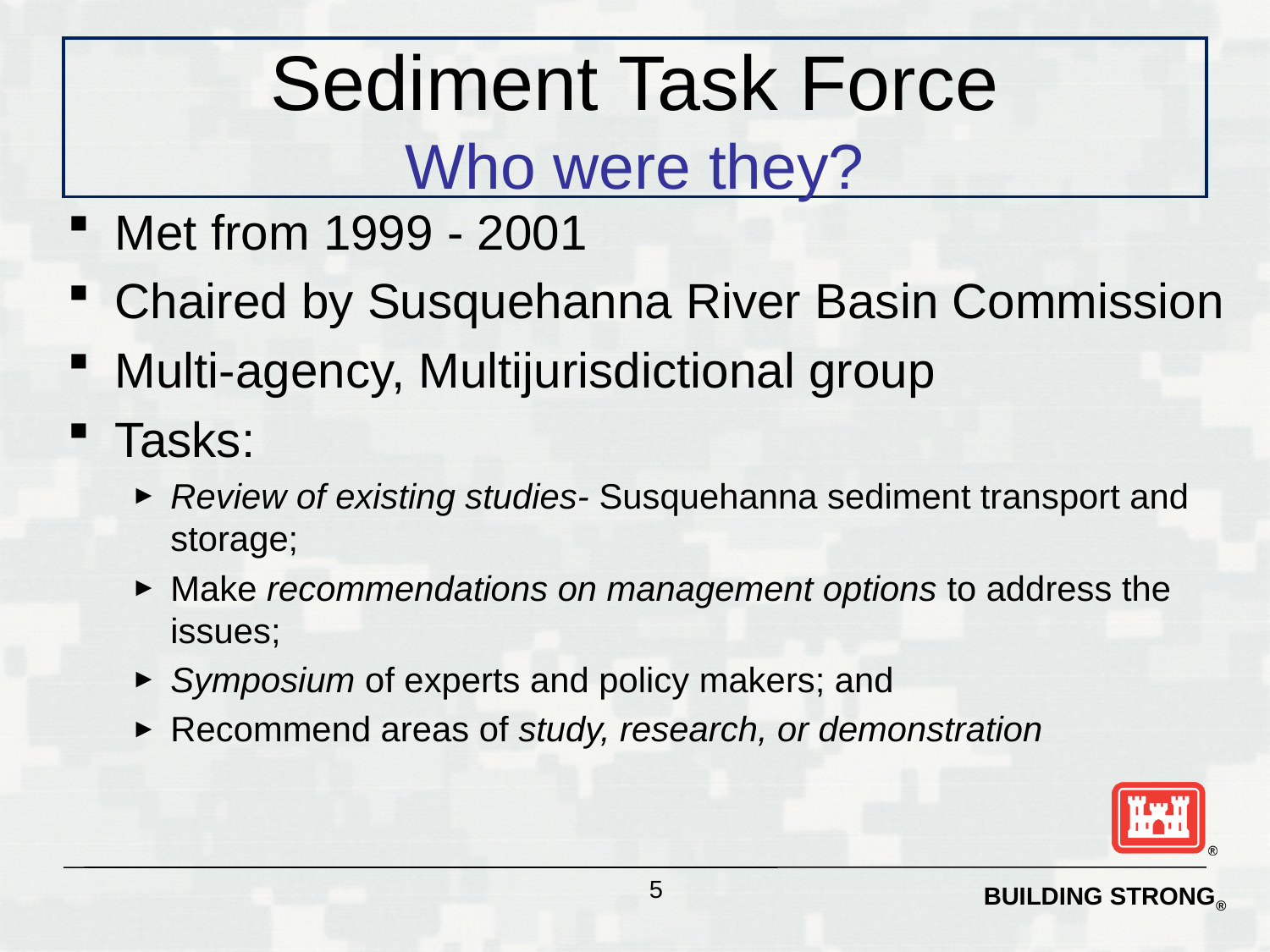

# Sediment Task Force Who were they?
Met from 1999 - 2001
Chaired by Susquehanna River Basin Commission
Multi-agency, Multijurisdictional group
Tasks:
Review of existing studies- Susquehanna sediment transport and storage;
Make recommendations on management options to address the issues;
Symposium of experts and policy makers; and
Recommend areas of study, research, or demonstration

5